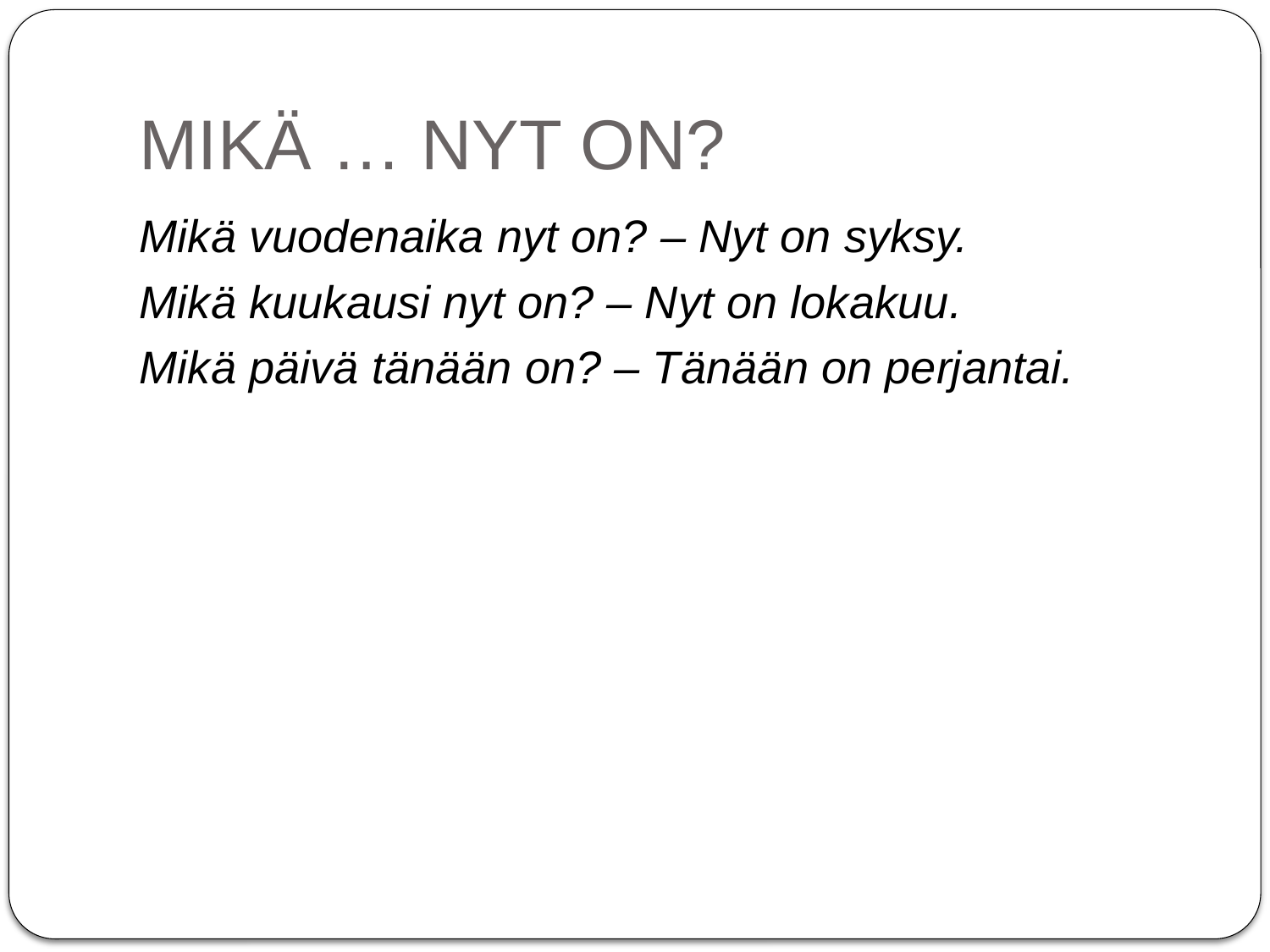

# MIKÄ … NYT ON?
Mikä vuodenaika nyt on? – Nyt on syksy.
Mikä kuukausi nyt on? – Nyt on lokakuu.
Mikä päivä tänään on? – Tänään on perjantai.